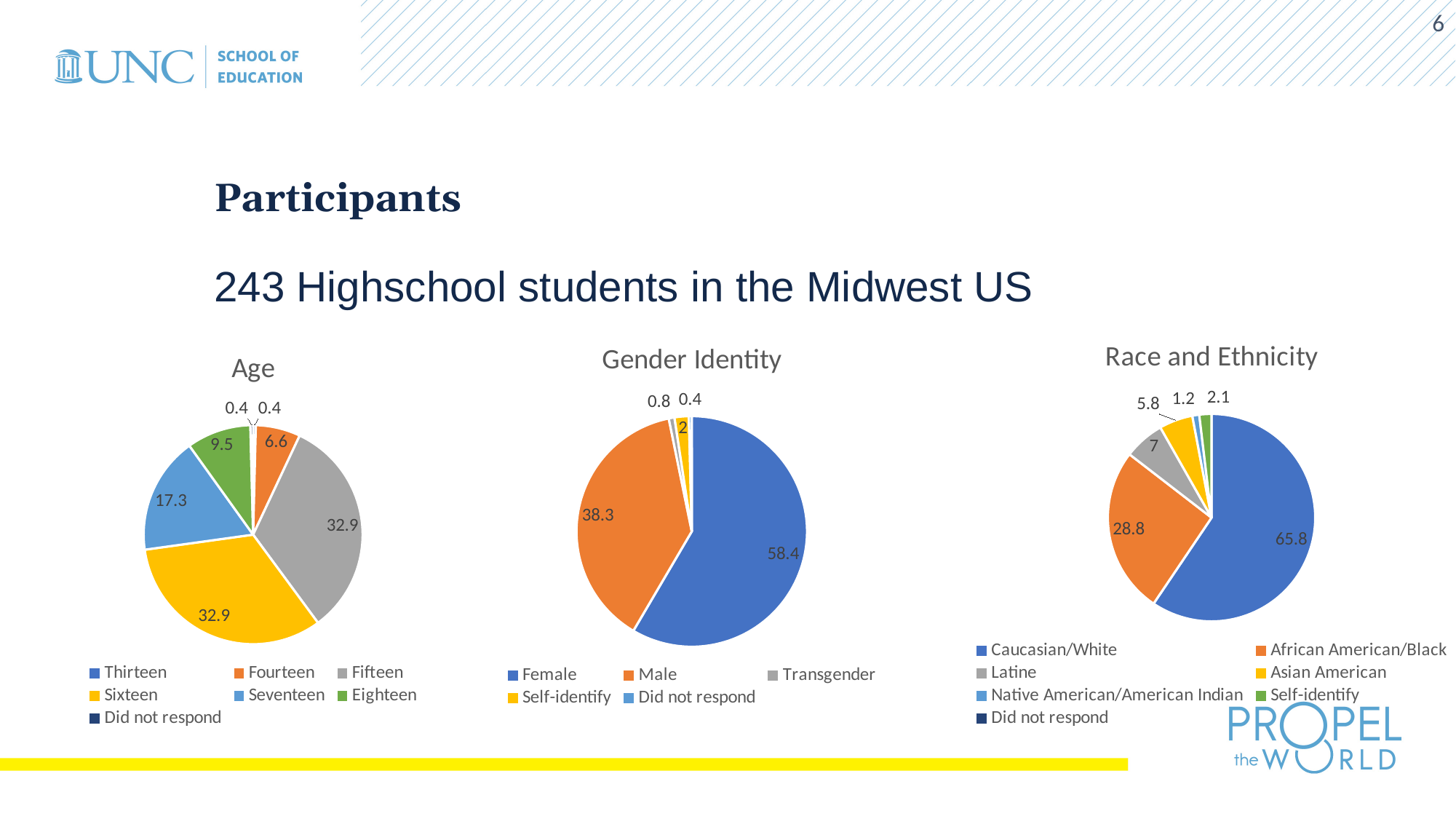

6
# Participants
243 Highschool students in the Midwest US

### Chart: Race and Ethnicity

| Category | Sales |
|---|---|
| Caucasian/White | 65.8 |
| African American/Black | 28.8 |
| Latine | 7.0 |
| Asian American | 5.8 |
| Native American/American Indian | 1.2 |
| Self-identify | 2.1 |
| Did not respond | None |

### Chart: Gender Identity

| Category | Self Identified Gender |
|---|---|
| Female | 58.4 |
| Male | 38.3 |
| Transgender | 0.8 |
| Self-identify | 2.0 |
| Did not respond | 0.4 |

### Chart: Age

| Category | Sales |
|---|---|
| Thirteen | 0.4 |
| Fourteen | 6.6 |
| Fifteen | 32.9 |
| Sixteen | 32.9 |
| Seventeen | 17.3 |
| Eighteen | 9.5 |
| Did not respond | 0.4 |